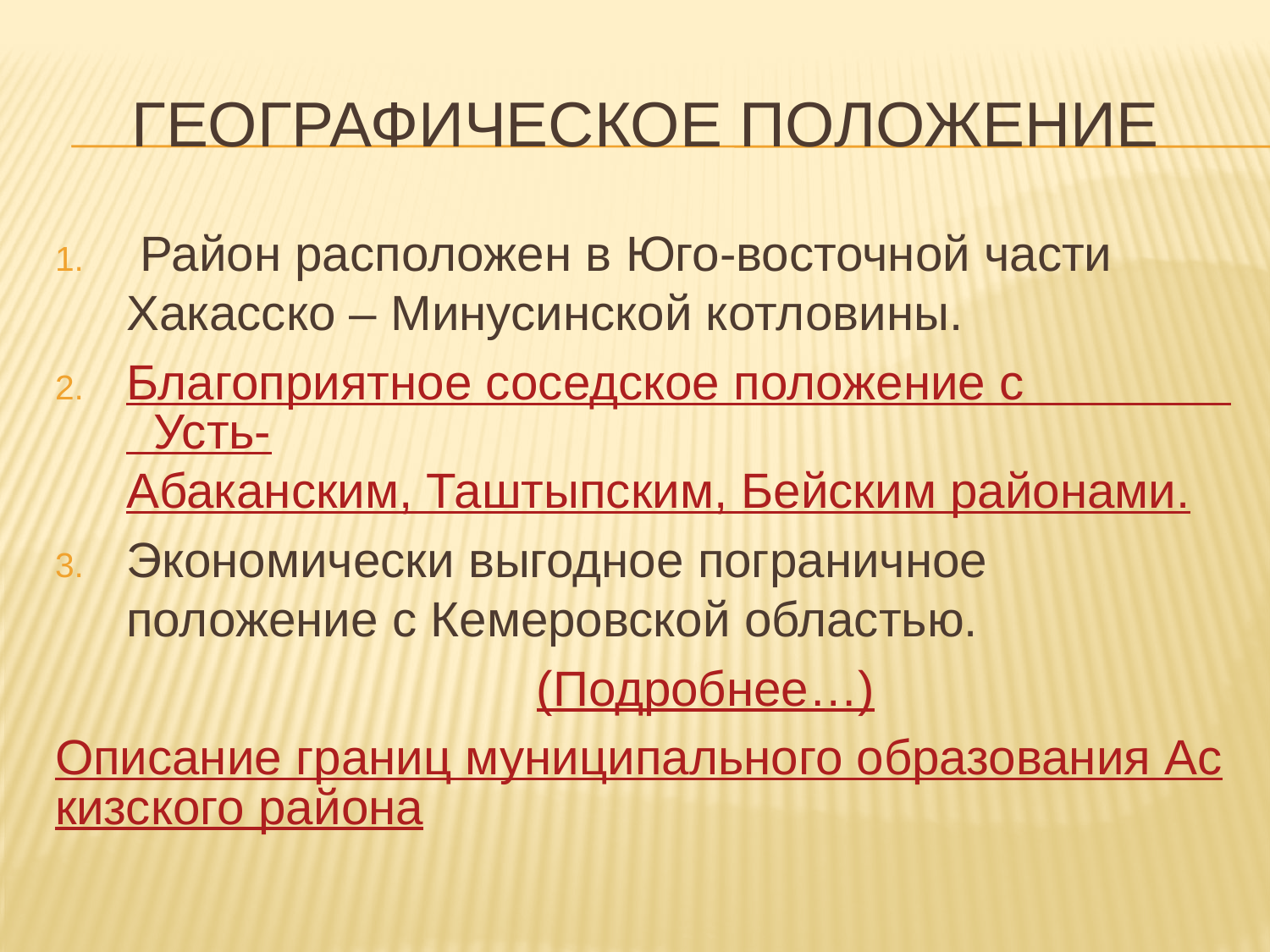

# Географическое положение
 Район расположен в Юго-восточной части Хакасско – Минусинской котловины.
Благоприятное соседское положение с                 Усть-Абаканским, Таштыпским, Бейским районами.
Экономически выгодное пограничное положение с Кемеровской областью.
                                   (Подробнее…)
Описание границ муниципального образования Аскизского района